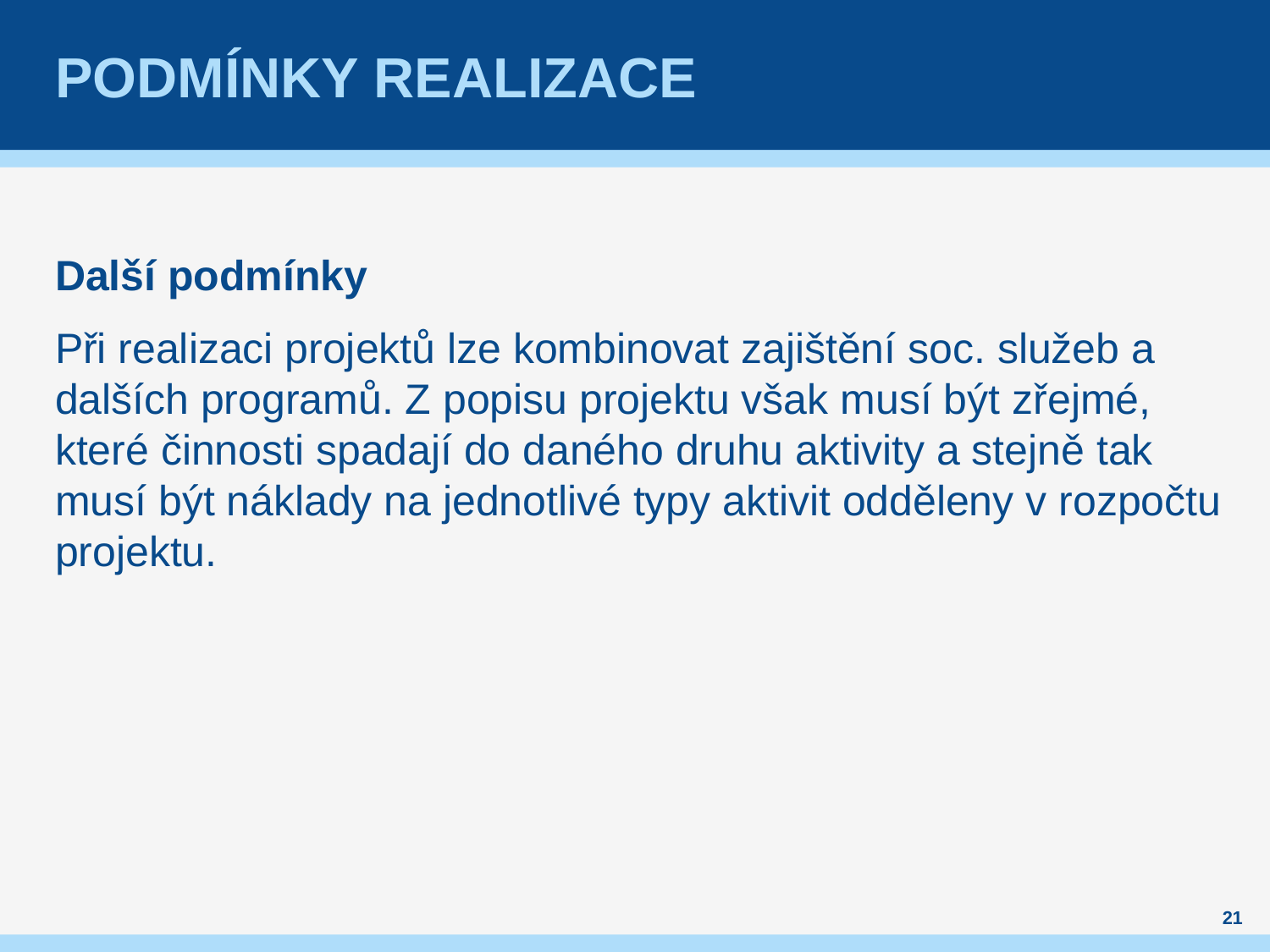

# PoDMÍNKY REALIZACE

Další podmínky
Při realizaci projektů lze kombinovat zajištění soc. služeb a dalších programů. Z popisu projektu však musí být zřejmé, které činnosti spadají do daného druhu aktivity a stejně tak musí být náklady na jednotlivé typy aktivit odděleny v rozpočtu projektu.

21